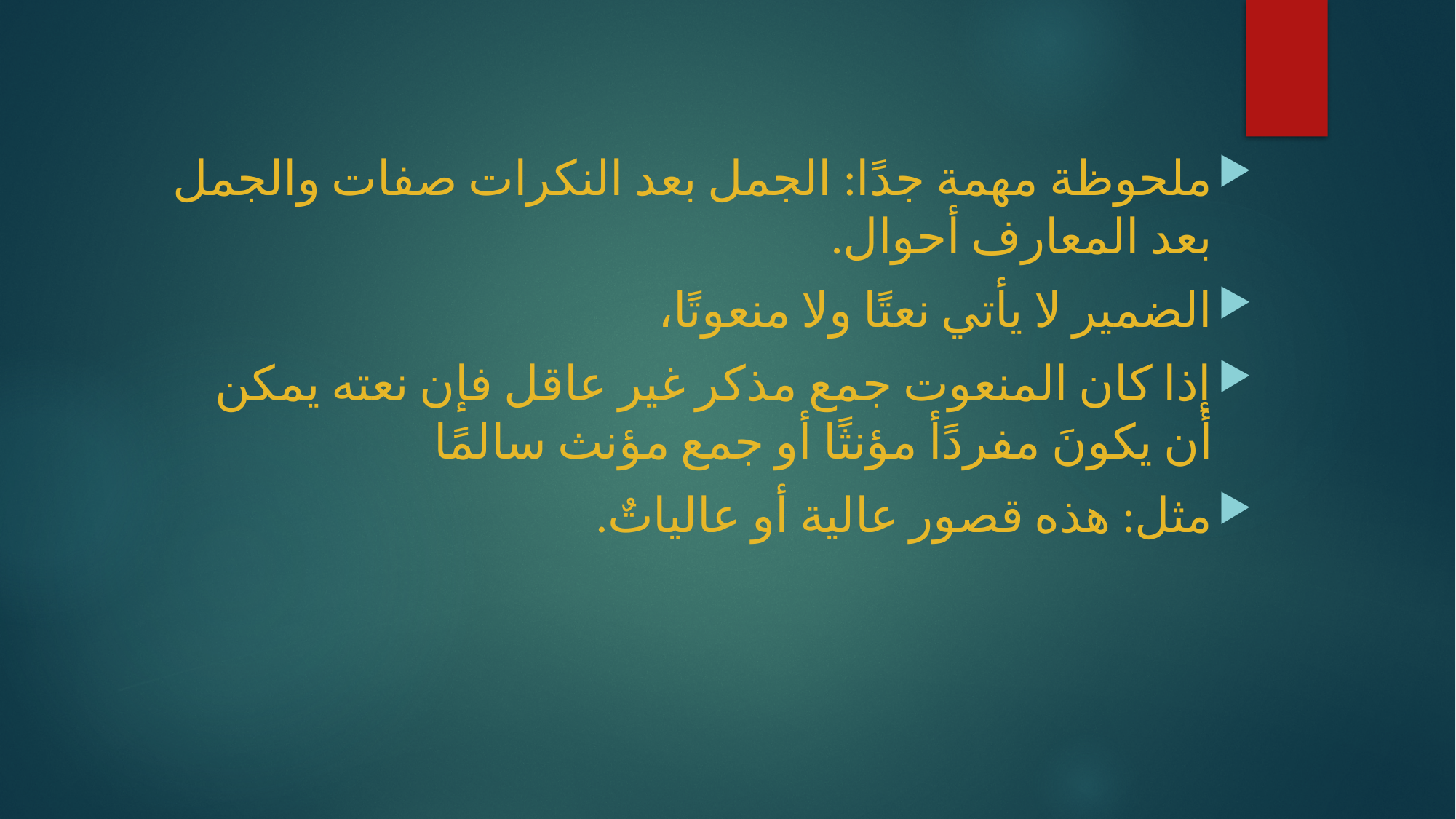

ملحوظة مهمة جدًا: الجمل بعد النكرات صفات والجمل بعد المعارف أحوال.
الضمير لا يأتي نعتًا ولا منعوتًا،
إذا كان المنعوت جمع مذكر غير عاقل فإن نعته يمكن أن يكونَ مفردًأ مؤنثًا أو جمع مؤنث سالمًا
مثل: هذه قصور عالية أو عالياتٌ.